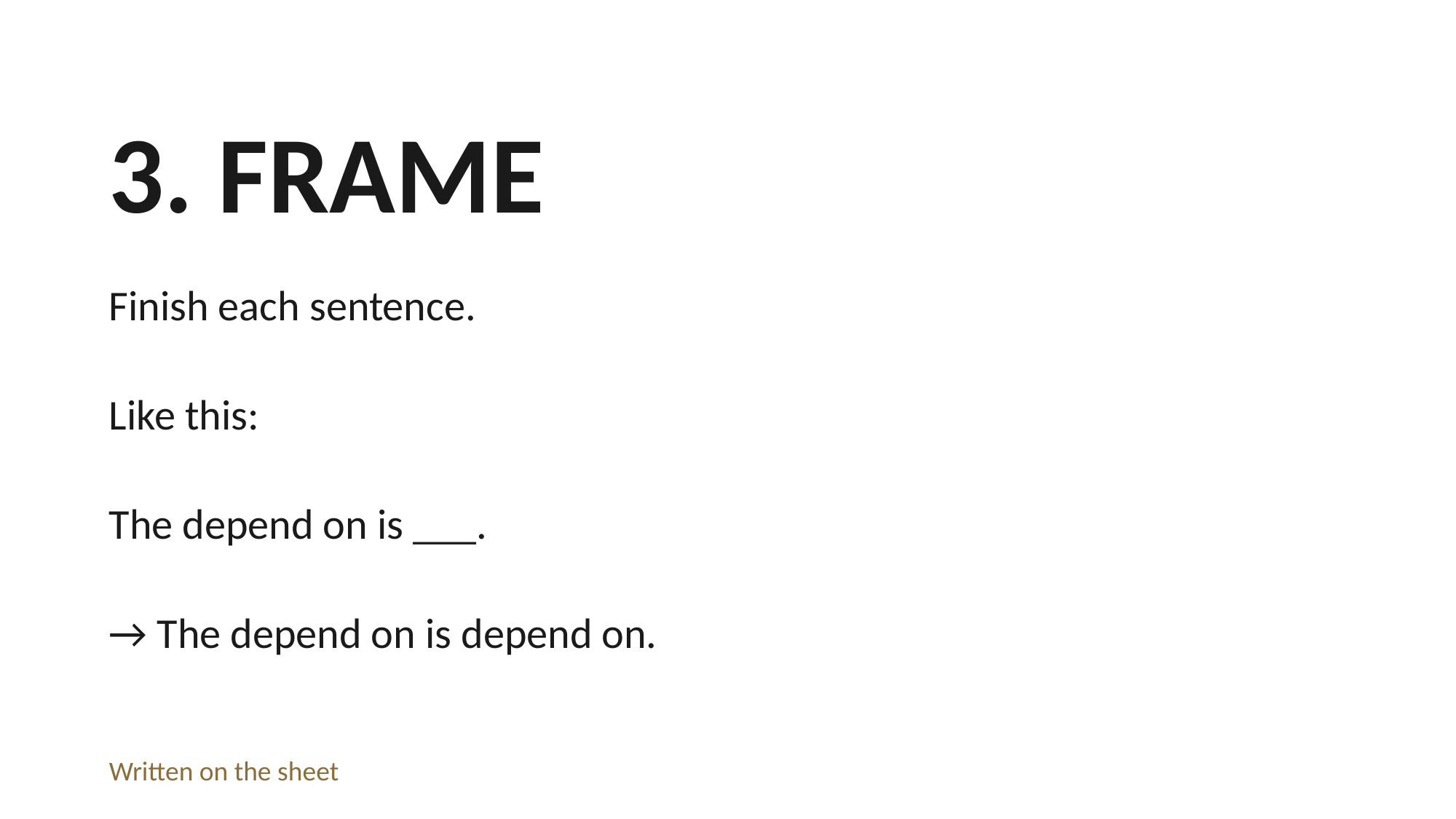

3. FRAME
Finish each sentence.
Like this:
The depend on is ___.
→ The depend on is depend on.
Written on the sheet